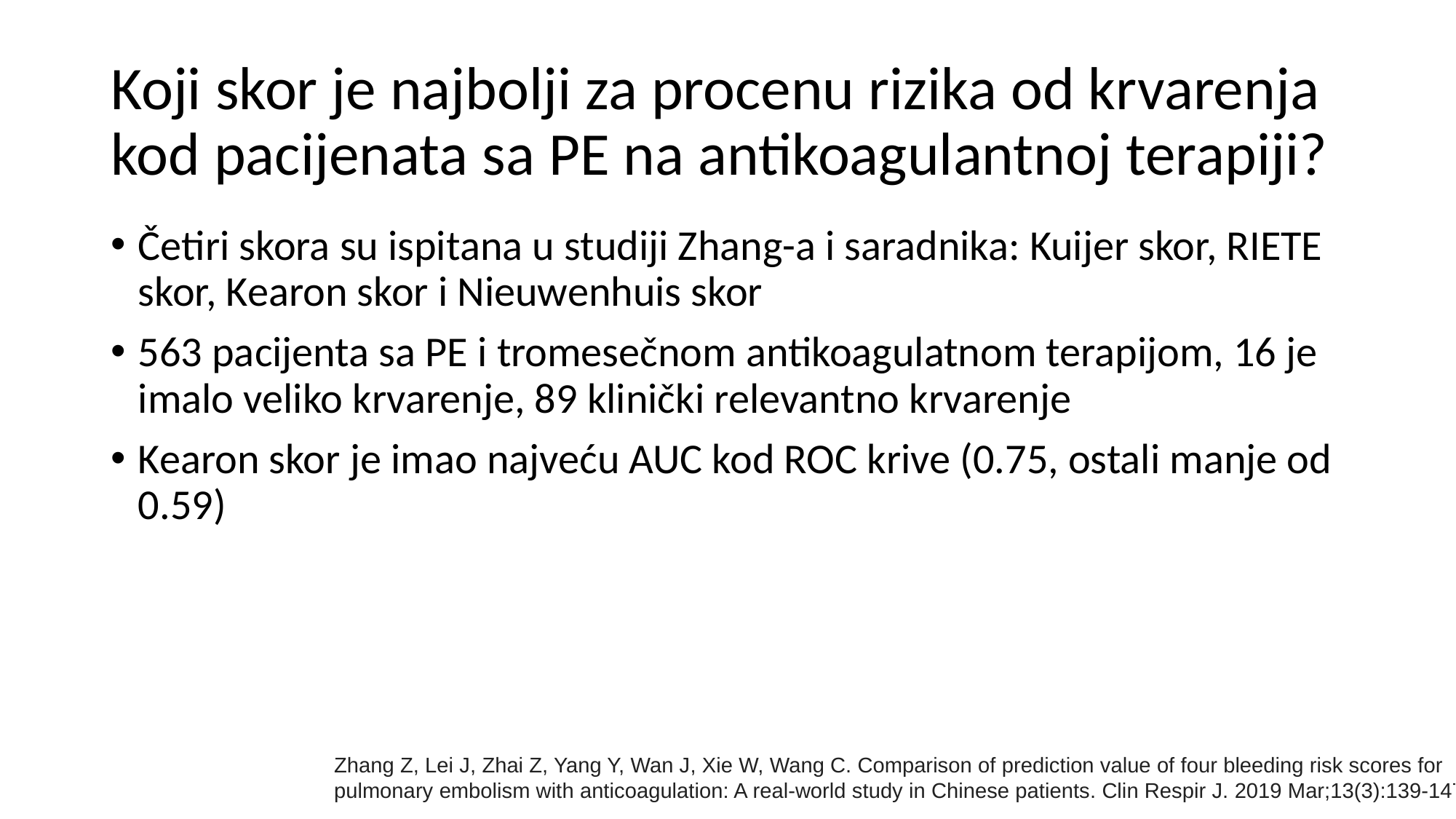

# Koji skor je najbolji za procenu rizika od krvarenja kod pacijenata sa PE na antikoagulantnoj terapiji?
Četiri skora su ispitana u studiji Zhang-a i saradnika: Kuijer skor, RIETE skor, Kearon skor i Nieuwenhuis skor
563 pacijenta sa PE i tromesečnom antikoagulatnom terapijom, 16 je imalo veliko krvarenje, 89 klinički relevantno krvarenje
Kearon skor je imao najveću AUC kod ROC krive (0.75, ostali manje od 0.59)
Zhang Z, Lei J, Zhai Z, Yang Y, Wan J, Xie W, Wang C. Comparison of prediction value of four bleeding risk scores for
pulmonary embolism with anticoagulation: A real-world study in Chinese patients. Clin Respir J. 2019 Mar;13(3):139-147.